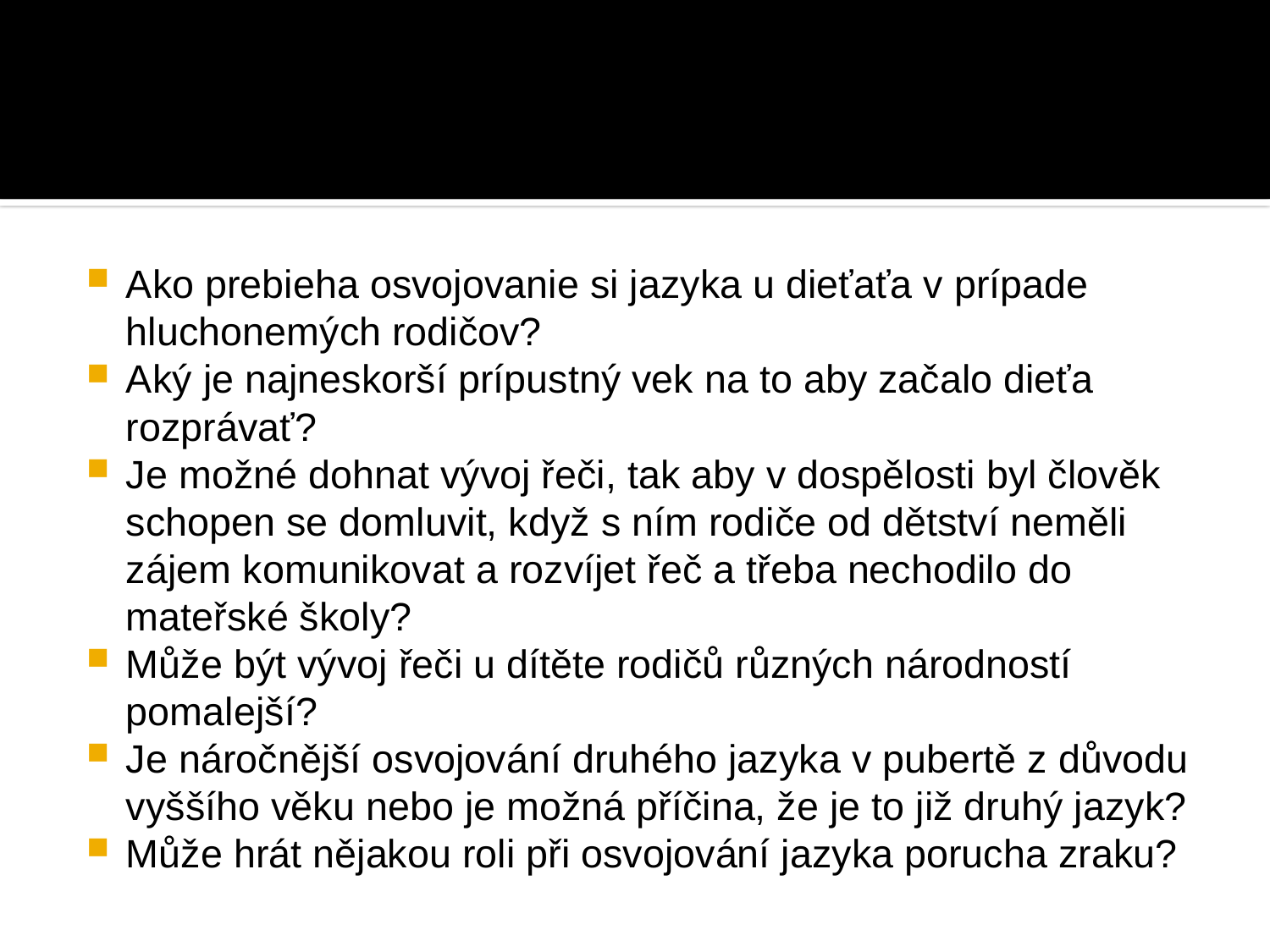

#
Ako prebieha osvojovanie si jazyka u dieťaťa v prípade hluchonemých rodičov?
Aký je najneskorší prípustný vek na to aby začalo dieťa rozprávať?
Je možné dohnat vývoj řeči, tak aby v dospělosti byl člověk schopen se domluvit, když s ním rodiče od dětství neměli zájem komunikovat a rozvíjet řeč a třeba nechodilo do mateřské školy?
Může být vývoj řeči u dítěte rodičů různých národností pomalejší?
Je náročnější osvojování druhého jazyka v pubertě z důvodu vyššího věku nebo je možná příčina, že je to již druhý jazyk?
Může hrát nějakou roli při osvojování jazyka porucha zraku?